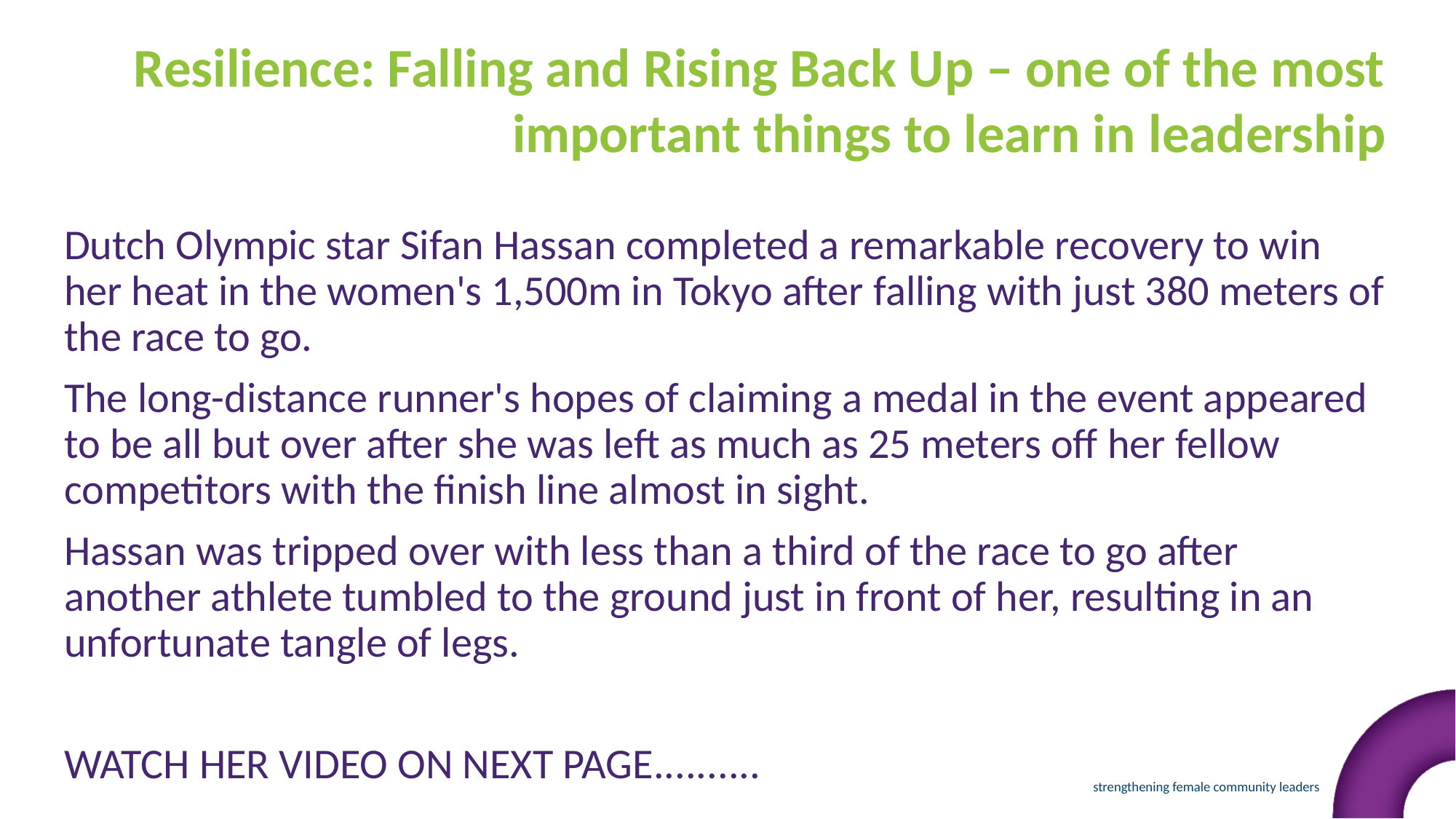

Resilience: Falling and Rising Back Up – one of the most important things to learn in leadership
Dutch Olympic star Sifan Hassan completed a remarkable recovery to win her heat in the women's 1,500m in Tokyo after falling with just 380 meters of the race to go.
The long-distance runner's hopes of claiming a medal in the event appeared to be all but over after she was left as much as 25 meters off her fellow competitors with the finish line almost in sight.
Hassan was tripped over with less than a third of the race to go after another athlete tumbled to the ground just in front of her, resulting in an unfortunate tangle of legs.

WATCH HER VIDEO ON NEXT PAGE..........